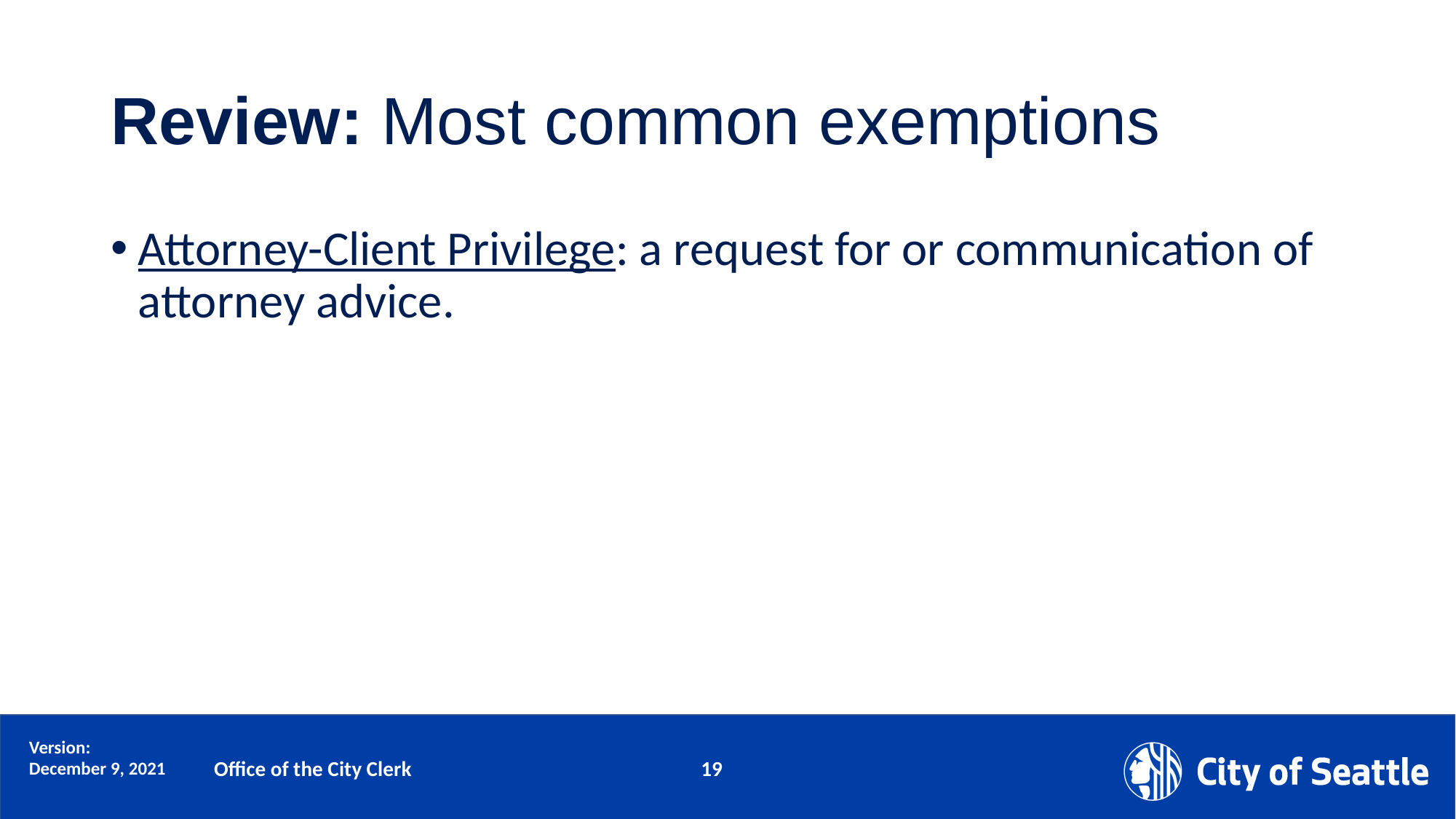

# Review: Most common exemptions
Attorney-Client Privilege: a request for or communication of attorney advice.